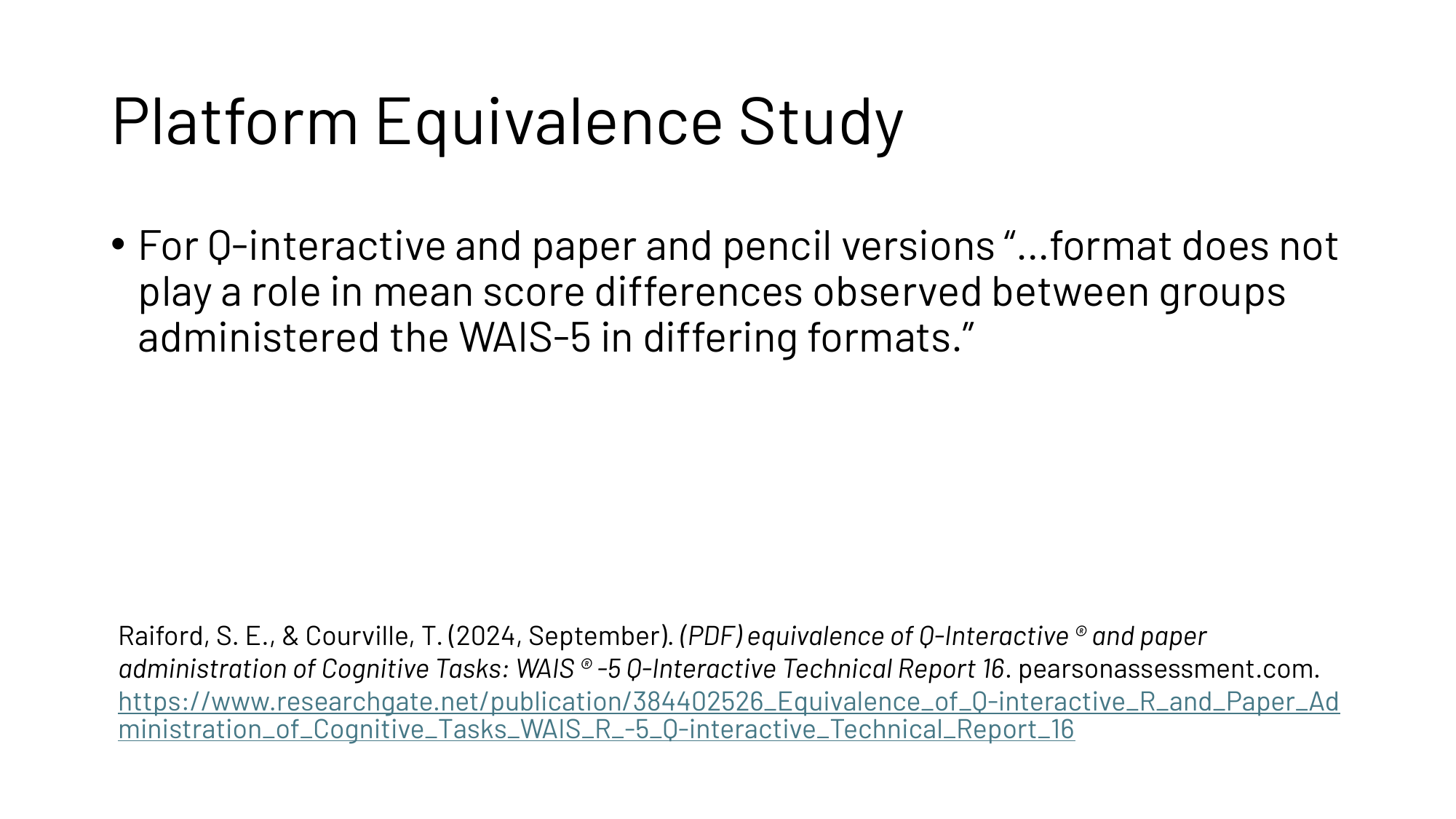

# Platform Equivalence Study
For Q-interactive and paper and pencil versions “…format does not play a role in mean score differences observed between groups administered the WAIS-5 in differing formats.”
Raiford, S. E., & Courville, T. (2024, September). (PDF) equivalence of Q-Interactive ® and paper administration of Cognitive Tasks: WAIS ® -5 Q-Interactive Technical Report 16. pearsonassessment.com. https://www.researchgate.net/publication/384402526_Equivalence_of_Q-interactive_R_and_Paper_Administration_of_Cognitive_Tasks_WAIS_R_-5_Q-interactive_Technical_Report_16